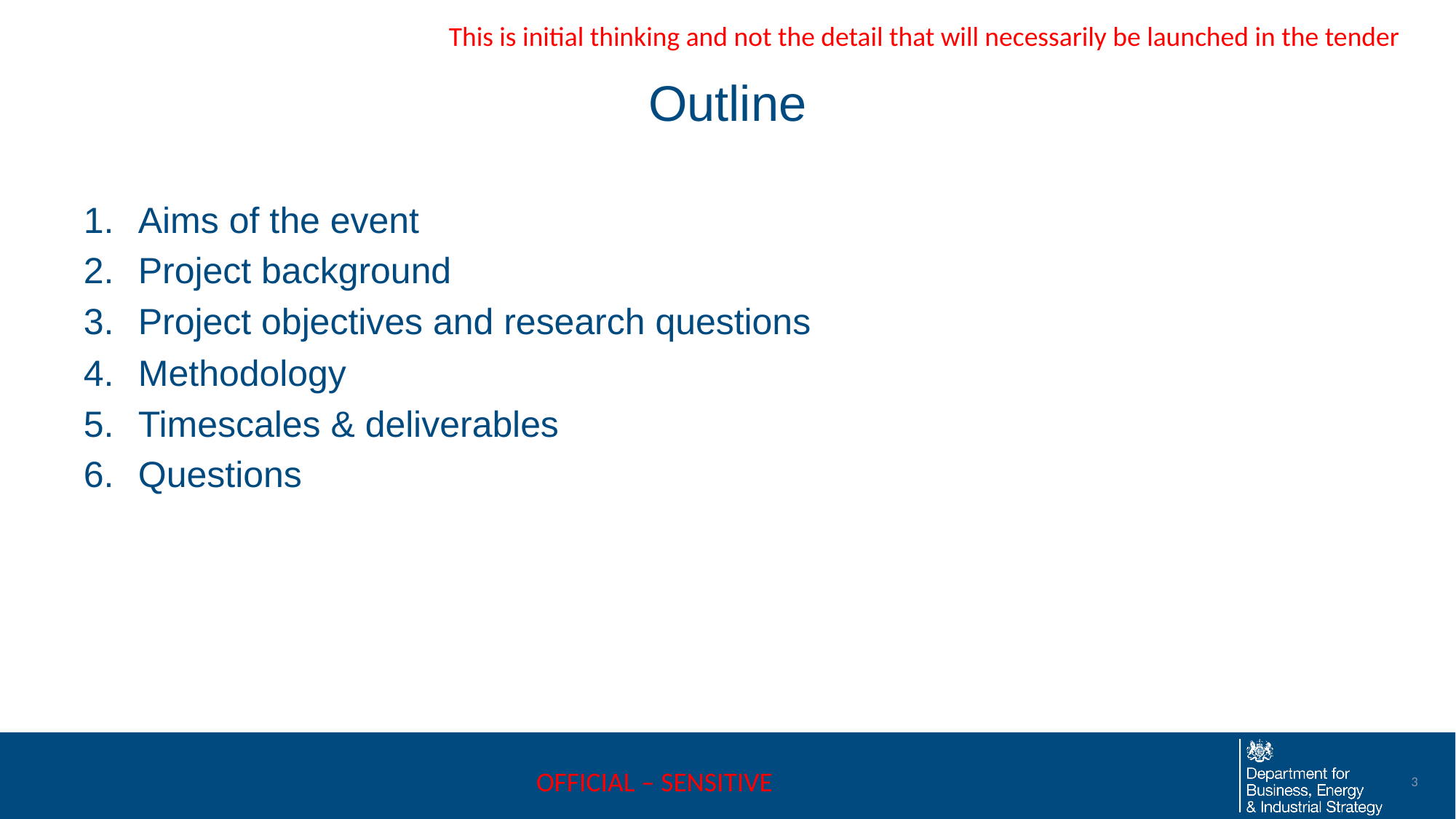

This is initial thinking and not the detail that will necessarily be launched in the tender
# Outline
Aims of the event
Project background
Project objectives and research questions
Methodology
Timescales & deliverables
Questions

3
OFFICIAL – SENSITIVE